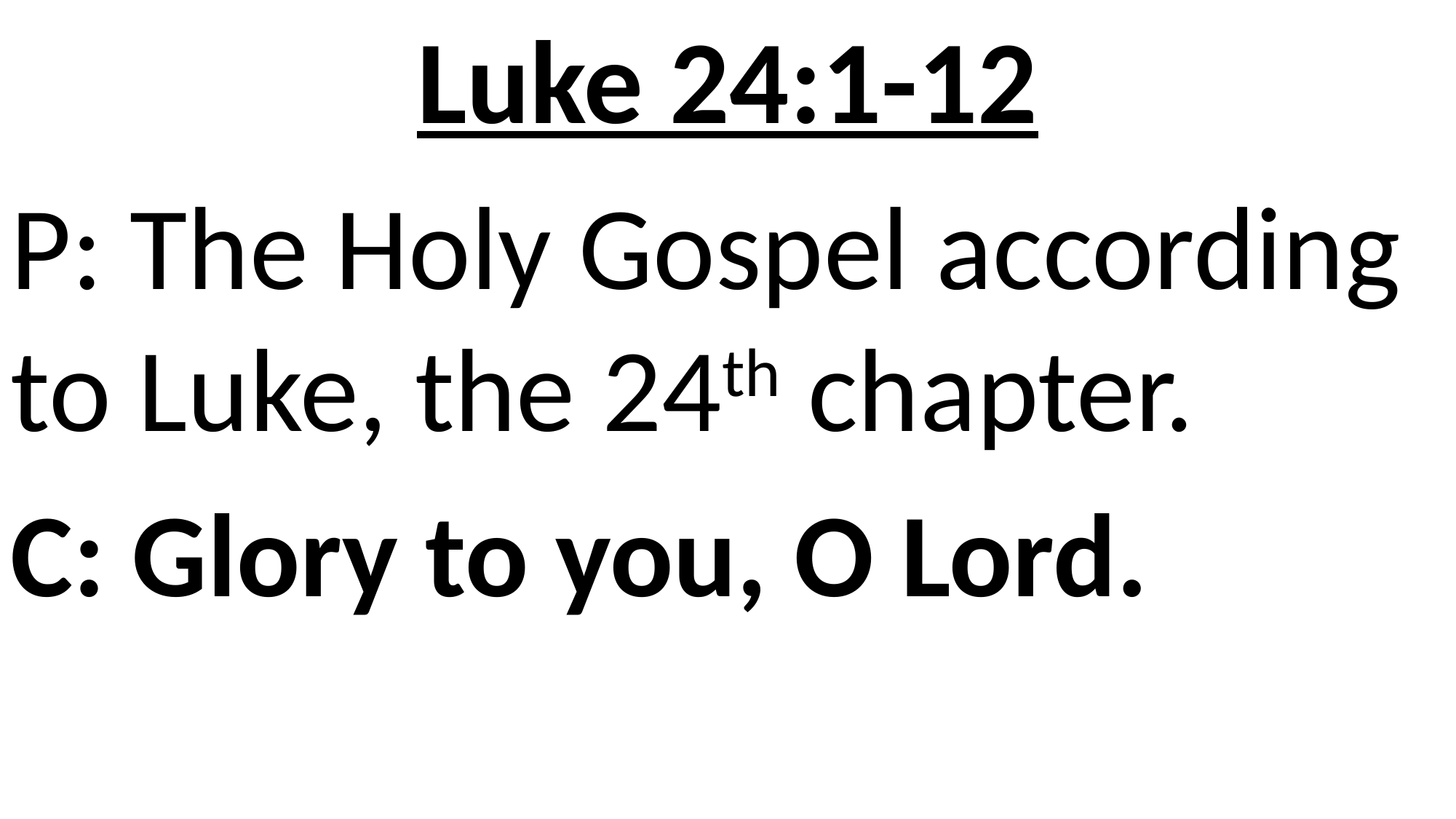

Luke 24:1-12
P: The Holy Gospel according to Luke, the 24th chapter.
C: Glory to you, O Lord.